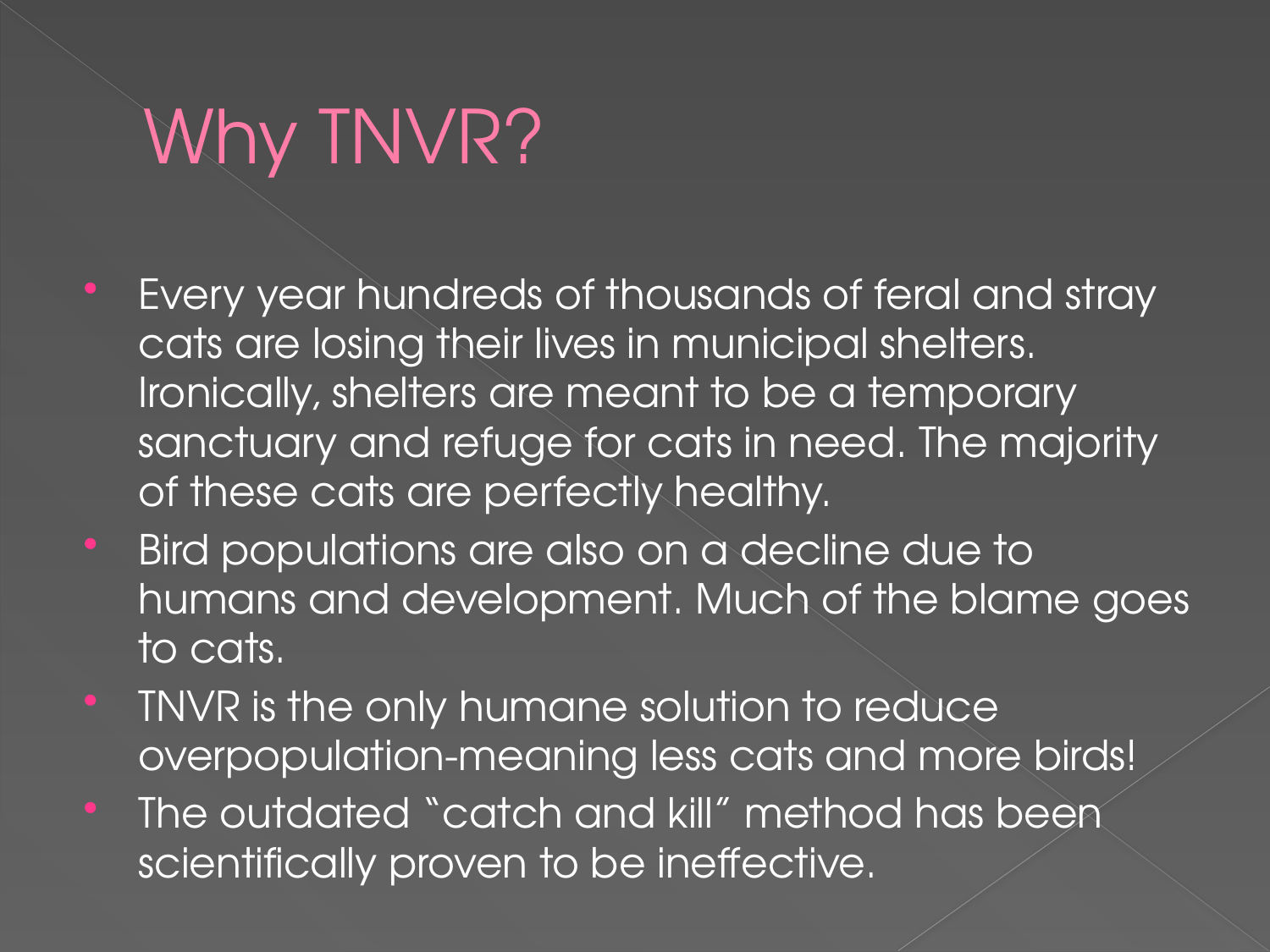

# Why TNVR?
Every year hundreds of thousands of feral and stray cats are losing their lives in municipal shelters. Ironically, shelters are meant to be a temporary sanctuary and refuge for cats in need. The majority of these cats are perfectly healthy.
Bird populations are also on a decline due to humans and development. Much of the blame goes to cats.
TNVR is the only humane solution to reduce overpopulation-meaning less cats and more birds!
The outdated “catch and kill” method has been scientifically proven to be ineffective.